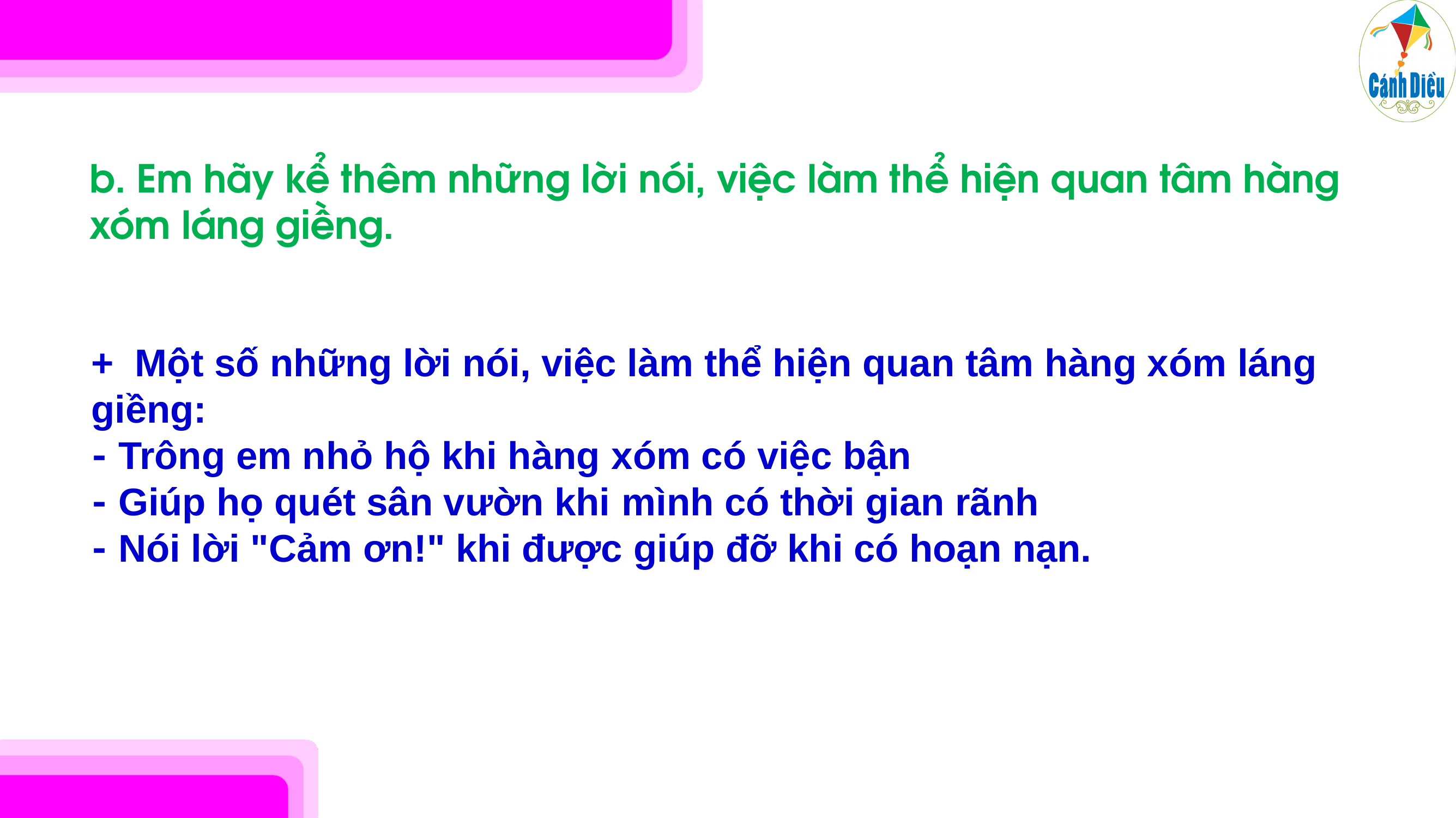

b. Em hãy kể thêm những lời nói, việc làm thể hiện quan tâm hàng xóm láng giềng.
+  Một số những lời nói, việc làm thể hiện quan tâm hàng xóm láng giềng:
- Trông em nhỏ hộ khi hàng xóm có việc bận
- Giúp họ quét sân vườn khi mình có thời gian rãnh
- Nói lời "Cảm ơn!" khi được giúp đỡ khi có hoạn nạn.